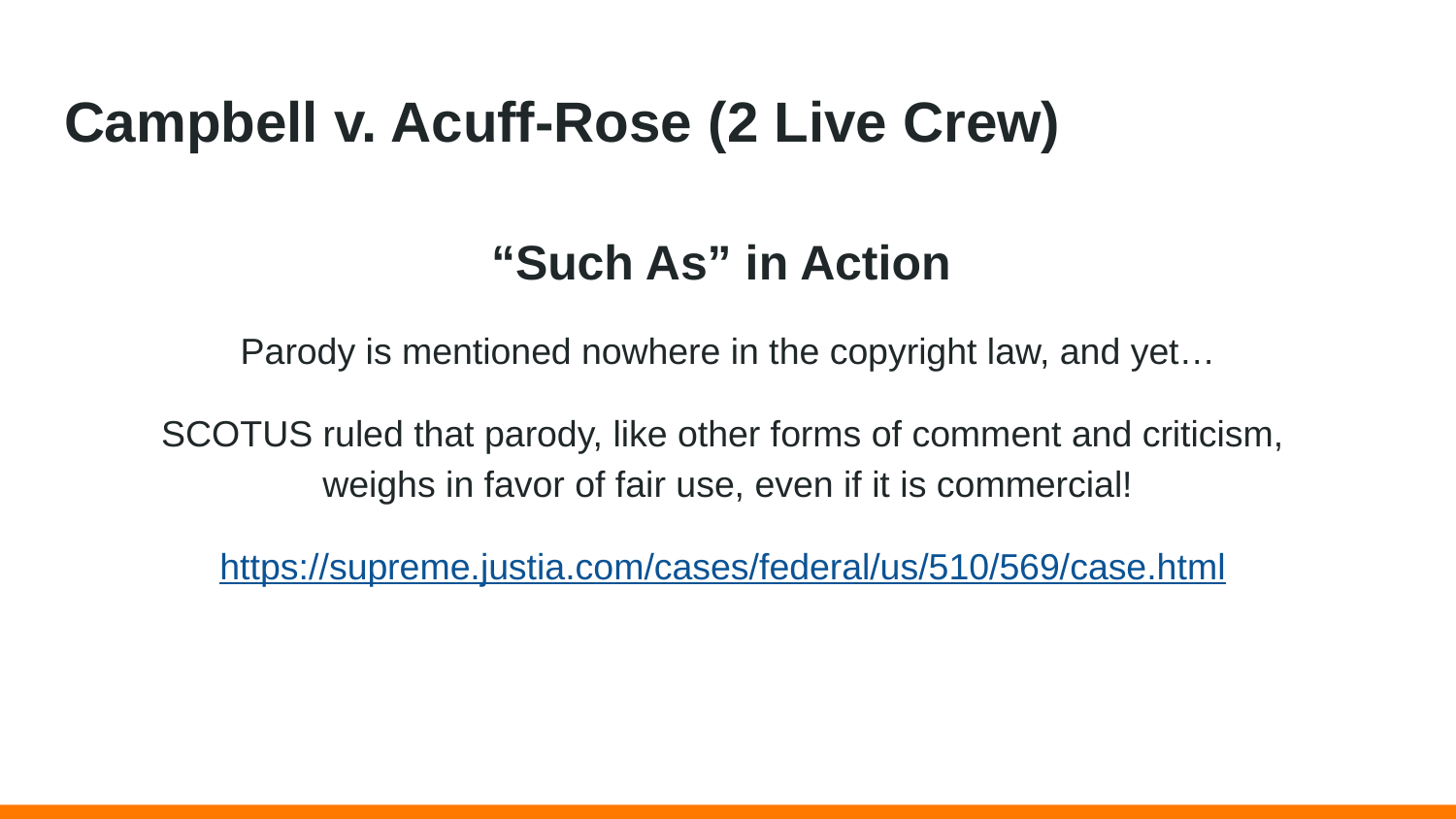

# Campbell v. Acuff-Rose (2 Live Crew)
“Such As” in Action
Parody is mentioned nowhere in the copyright law, and yet…
SCOTUS ruled that parody, like other forms of comment and criticism,
weighs in favor of fair use, even if it is commercial!
https://supreme.justia.com/cases/federal/us/510/569/case.html